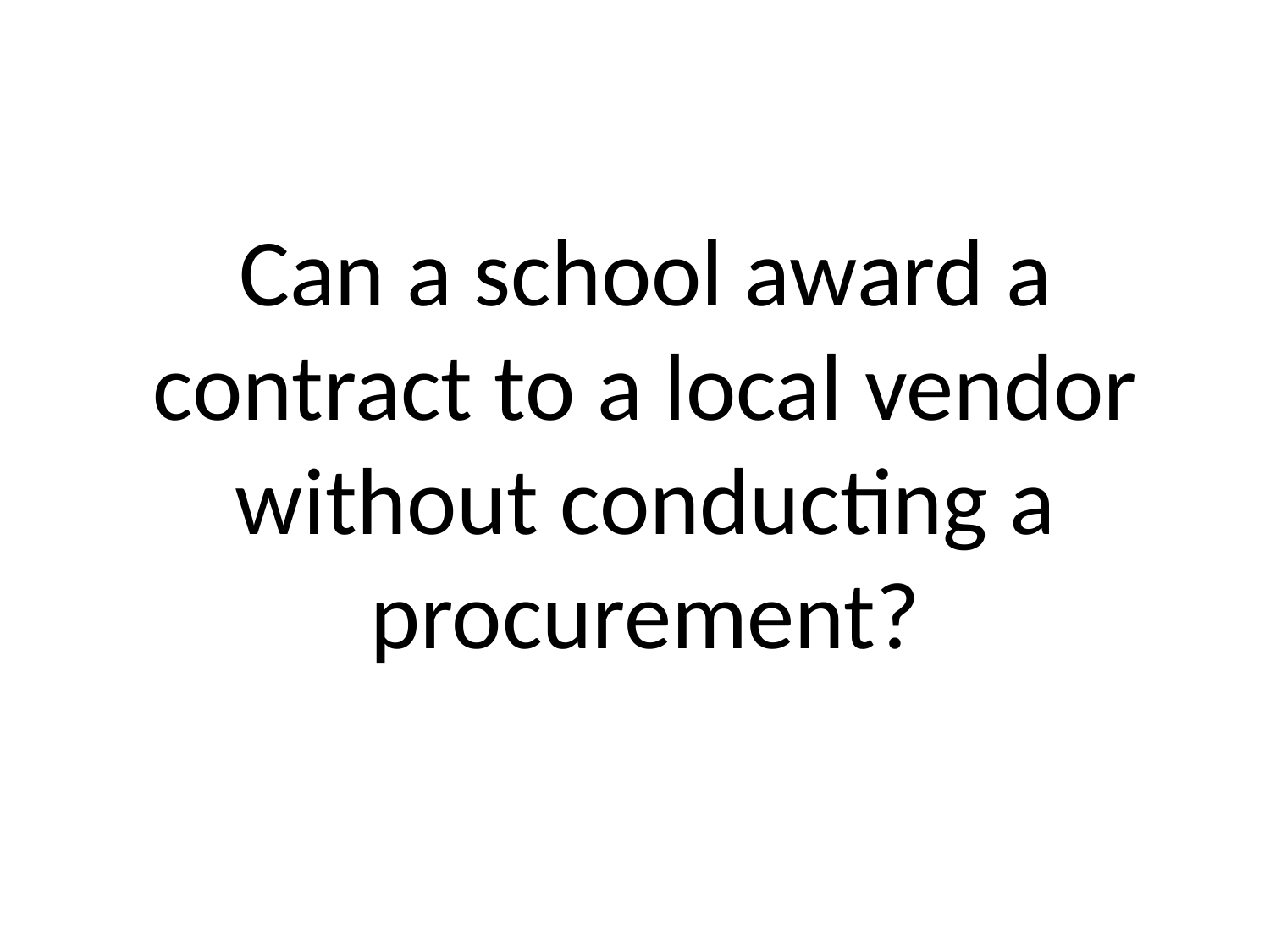

Can a school award a contract to a local vendor without conducting a procurement?